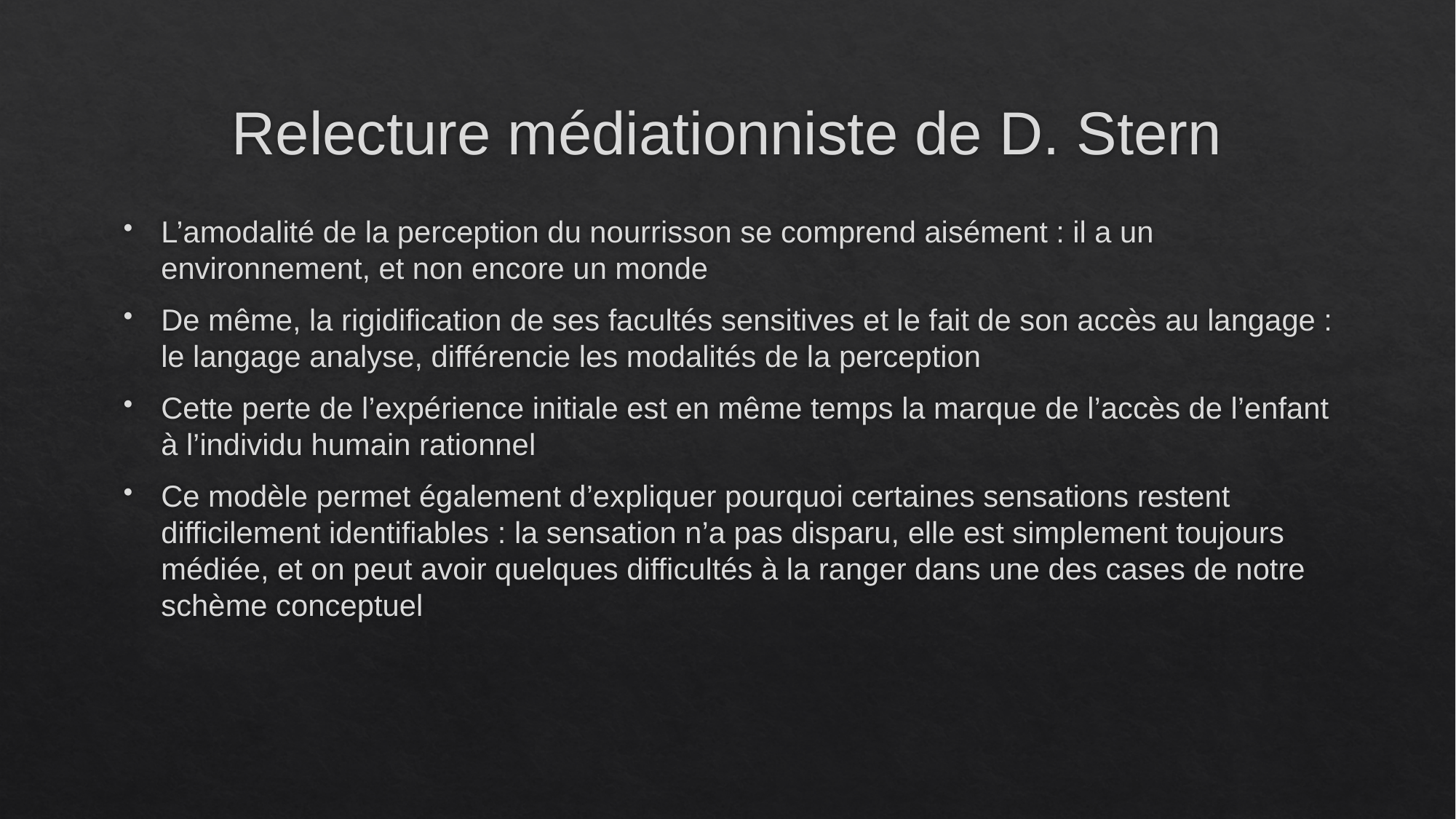

# Relecture médiationniste de D. Stern
L’amodalité de la perception du nourrisson se comprend aisément : il a un environnement, et non encore un monde
De même, la rigidification de ses facultés sensitives et le fait de son accès au langage : le langage analyse, différencie les modalités de la perception
Cette perte de l’expérience initiale est en même temps la marque de l’accès de l’enfant à l’individu humain rationnel
Ce modèle permet également d’expliquer pourquoi certaines sensations restent difficilement identifiables : la sensation n’a pas disparu, elle est simplement toujours médiée, et on peut avoir quelques difficultés à la ranger dans une des cases de notre schème conceptuel